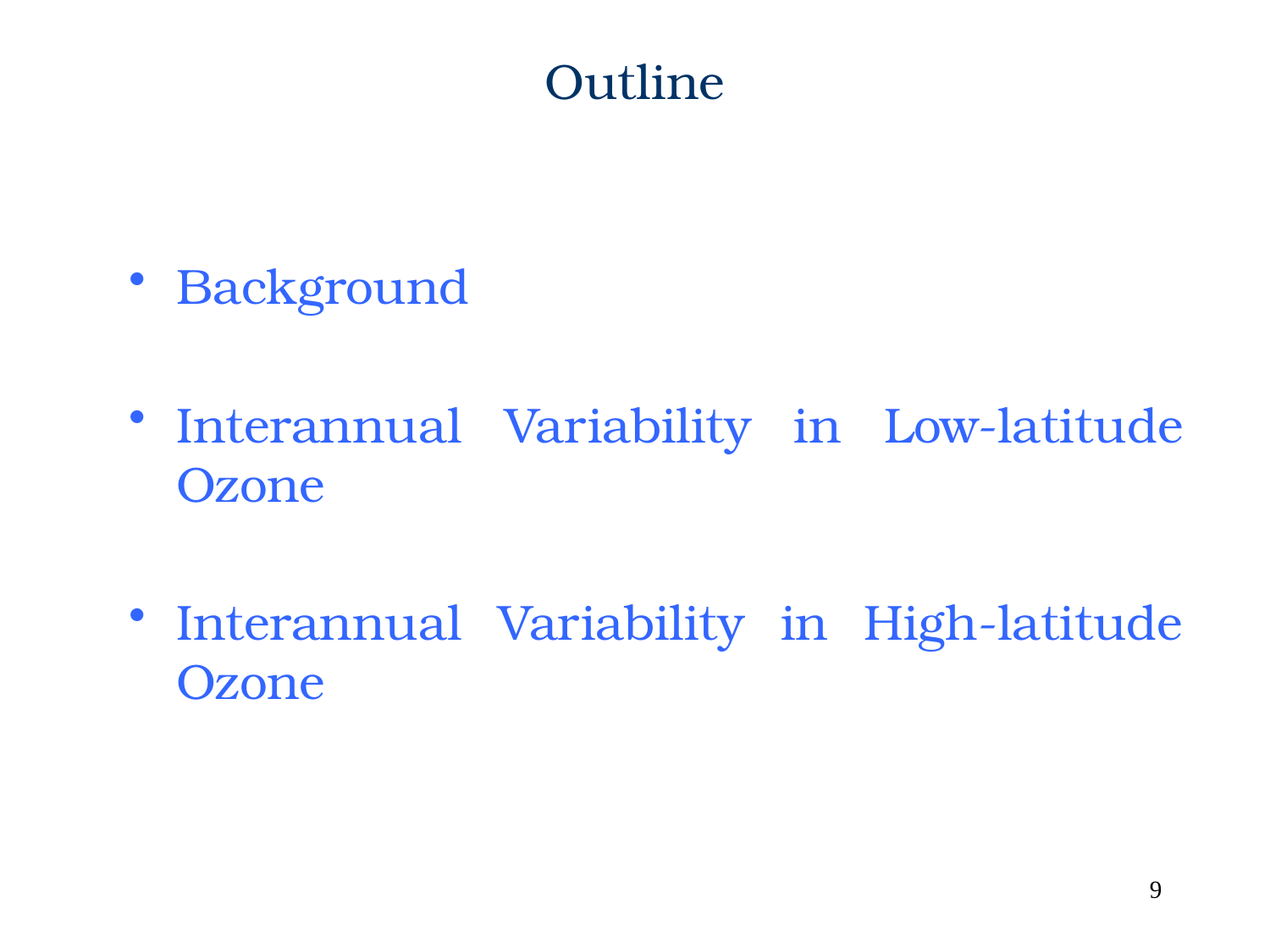

Outline

Background

Interannual Variability in Low-latitude Ozone

Interannual Variability in High-latitude Ozone

9